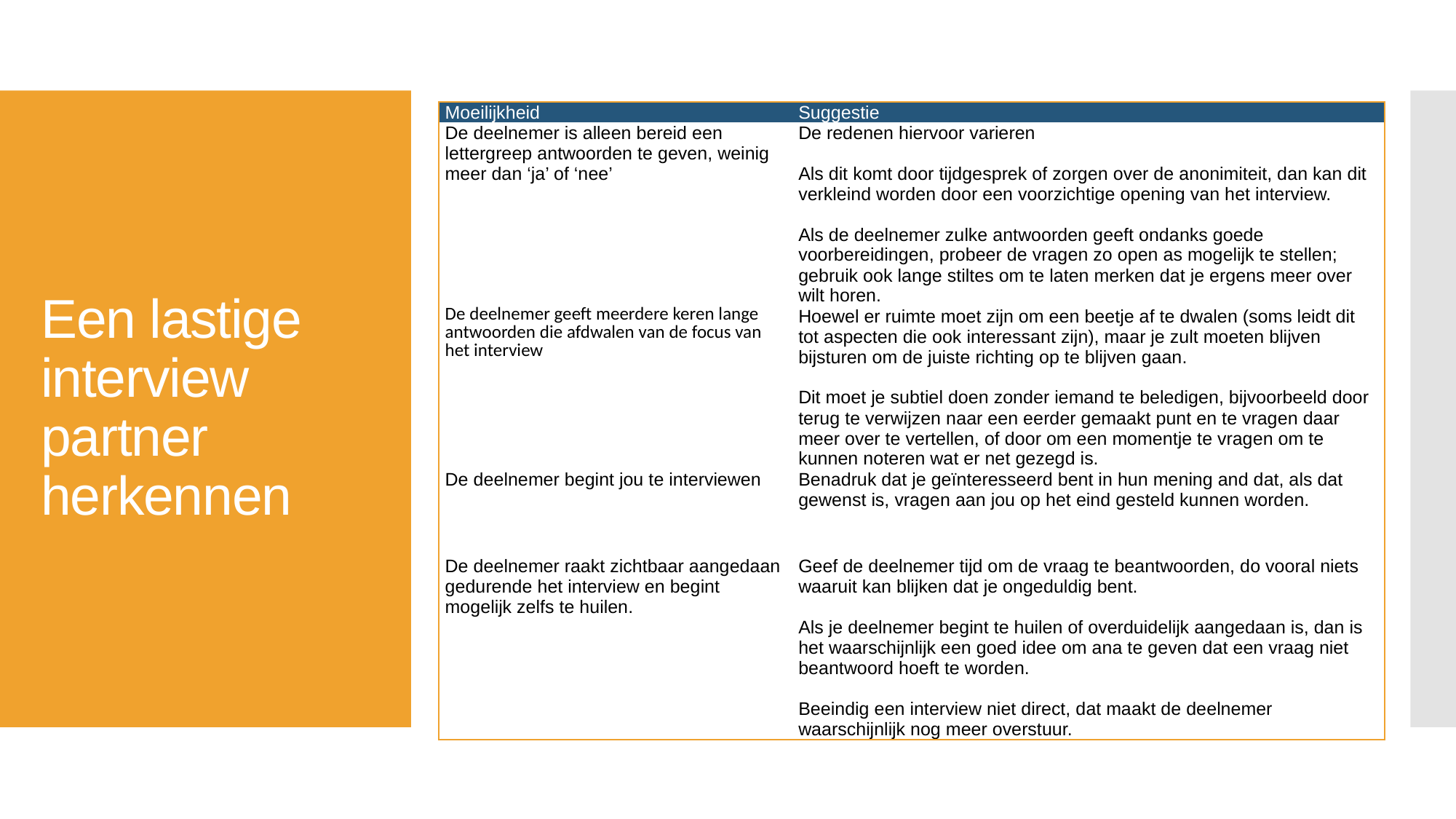

| Moeilijkheid | Suggestie |
| --- | --- |
| De deelnemer is alleen bereid een lettergreep antwoorden te geven, weinig meer dan ‘ja’ of ‘nee’ | De redenen hiervoor varieren   Als dit komt door tijdgesprek of zorgen over de anonimiteit, dan kan dit verkleind worden door een voorzichtige opening van het interview.   Als de deelnemer zulke antwoorden geeft ondanks goede voorbereidingen, probeer de vragen zo open as mogelijk te stellen; gebruik ook lange stiltes om te laten merken dat je ergens meer over wilt horen. |
| De deelnemer geeft meerdere keren lange antwoorden die afdwalen van de focus van het interview | Hoewel er ruimte moet zijn om een beetje af te dwalen (soms leidt dit tot aspecten die ook interessant zijn), maar je zult moeten blijven bijsturen om de juiste richting op te blijven gaan. Dit moet je subtiel doen zonder iemand te beledigen, bijvoorbeeld door terug te verwijzen naar een eerder gemaakt punt en te vragen daar meer over te vertellen, of door om een momentje te vragen om te kunnen noteren wat er net gezegd is. |
| De deelnemer begint jou te interviewen | Benadruk dat je geïnteresseerd bent in hun mening and dat, als dat gewenst is, vragen aan jou op het eind gesteld kunnen worden. |
| De deelnemer raakt zichtbaar aangedaan gedurende het interview en begint mogelijk zelfs te huilen. | Geef de deelnemer tijd om de vraag te beantwoorden, do vooral niets waaruit kan blijken dat je ongeduldig bent. Als je deelnemer begint te huilen of overduidelijk aangedaan is, dan is het waarschijnlijk een goed idee om ana te geven dat een vraag niet beantwoord hoeft te worden.   Beeindig een interview niet direct, dat maakt de deelnemer waarschijnlijk nog meer overstuur. |
# Een lastige interview partner herkennen